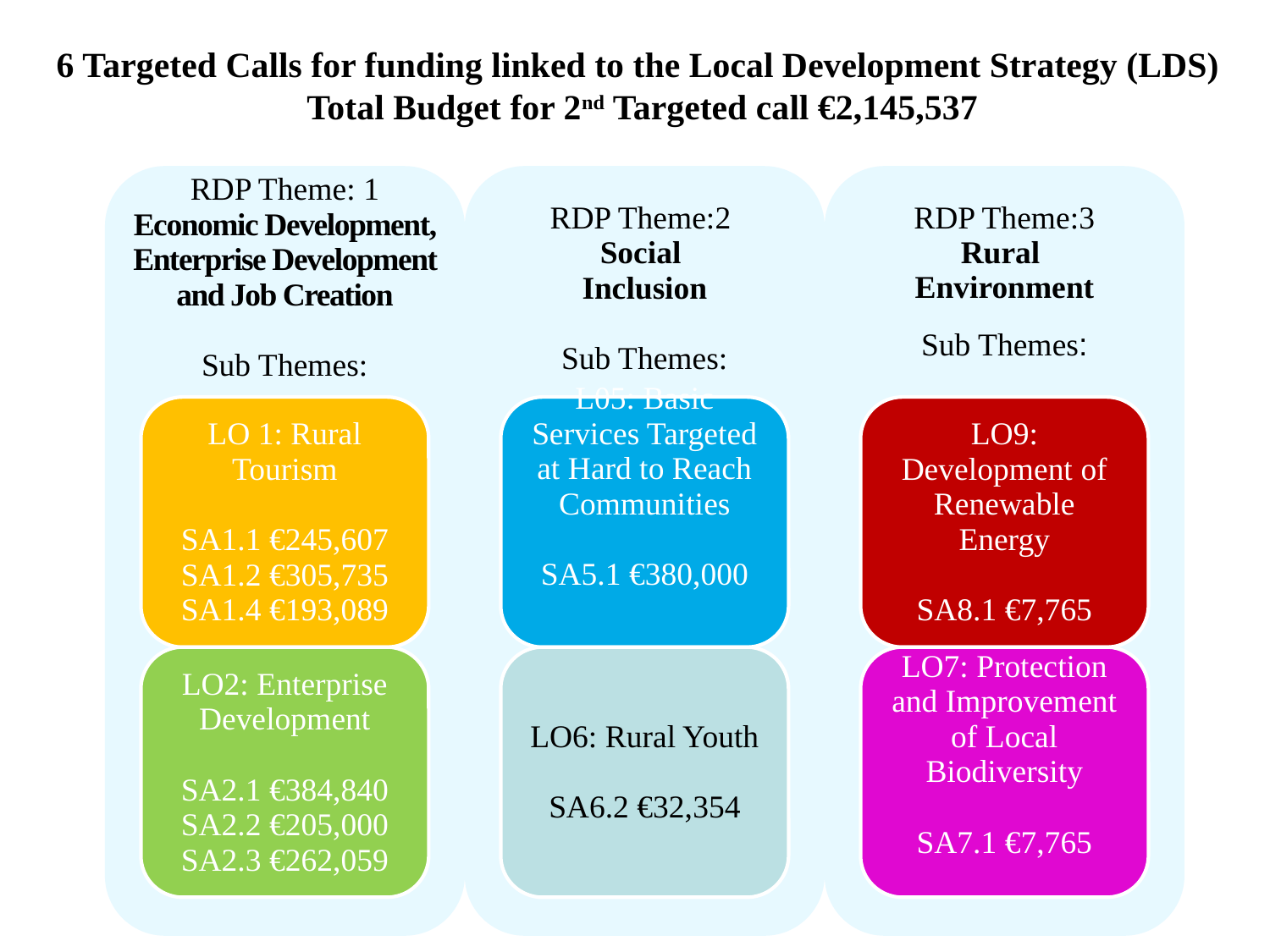

6 Targeted Calls for funding linked to the Local Development Strategy (LDS)
Total Budget for 2nd Targeted call €2,145,537
RDP Theme: 1
Economic Development, Enterprise Development and Job Creation
Sub Themes:
LO 1: Rural Tourism
SA1.1 €245,607
SA1.2 €305,735
SA1.4 €193,089
RDP Theme:2
Social
Inclusion
Sub Themes:
L05: Basic Services Targeted at Hard to Reach Communities
SA5.1 €380,000
RDP Theme:3
Rural
Environment
Sub Themes:
LO9: Development of Renewable Energy
SA8.1 €7,765
LO2: Enterprise Development
SA2.1 €384,840
SA2.2 €205,000
SA2.3 €262,059
LO7: Protection and Improvement of Local Biodiversity
SA7.1 €7,765
LO6: Rural Youth
SA6.2 €32,354